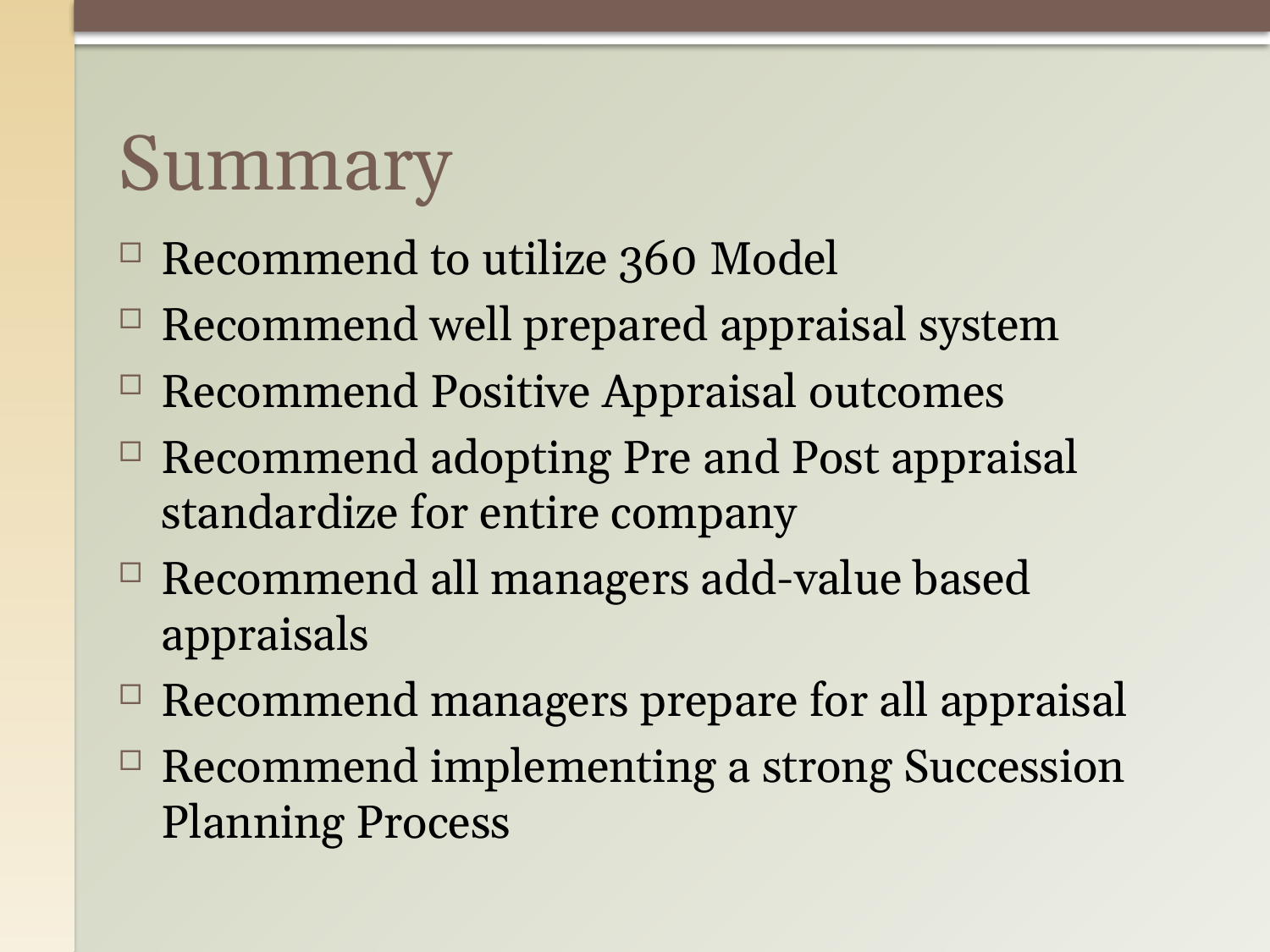

# Summary
Recommend to utilize 360 Model
Recommend well prepared appraisal system
Recommend Positive Appraisal outcomes
Recommend adopting Pre and Post appraisal standardize for entire company
Recommend all managers add-value based appraisals
Recommend managers prepare for all appraisal
Recommend implementing a strong Succession Planning Process